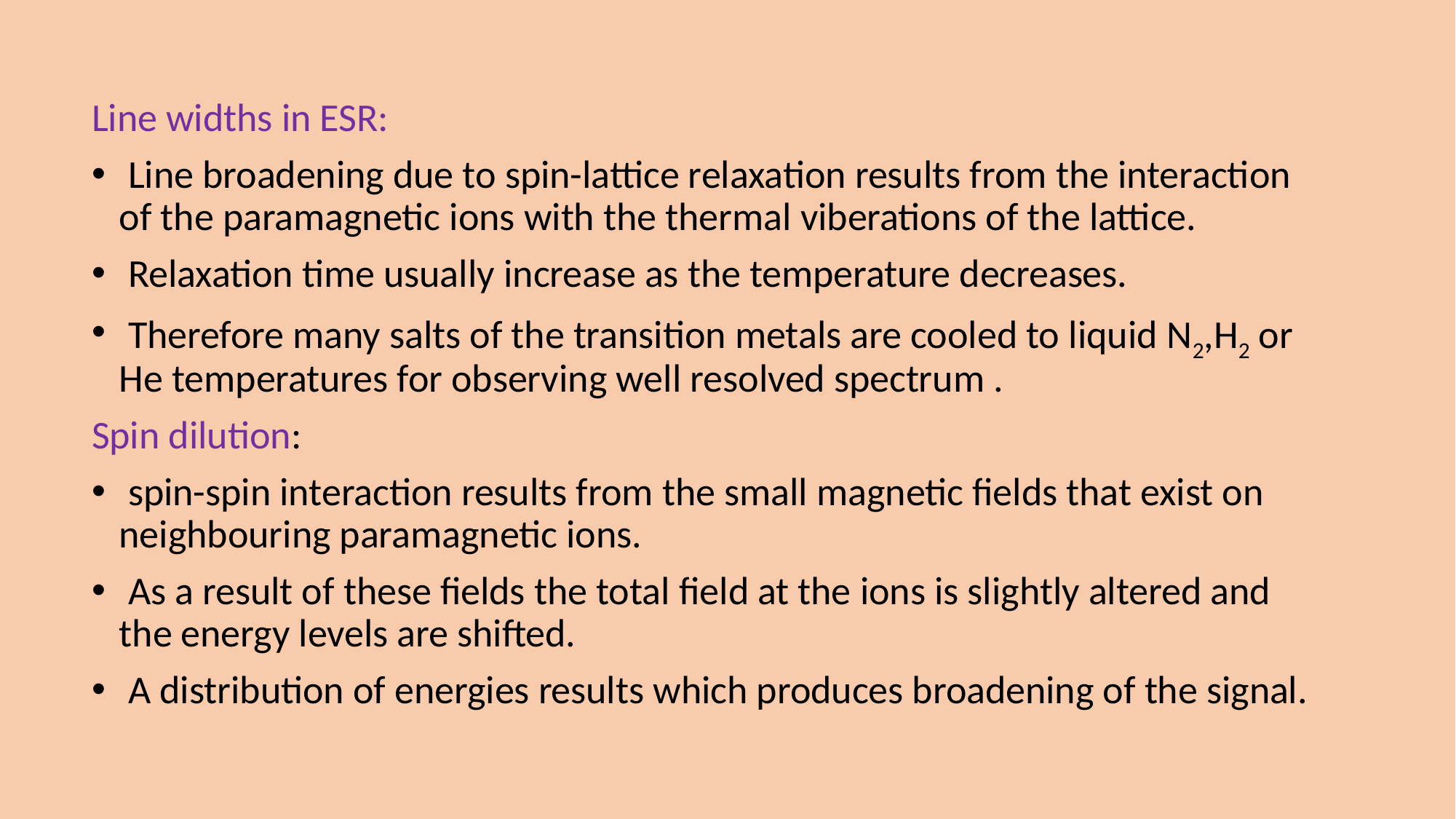

Line widths in ESR:
 Line broadening due to spin-lattice relaxation results from the interaction of the paramagnetic ions with the thermal viberations of the lattice.
 Relaxation time usually increase as the temperature decreases.
 Therefore many salts of the transition metals are cooled to liquid N2,H2 or He temperatures for observing well resolved spectrum .
Spin dilution:
 spin-spin interaction results from the small magnetic fields that exist on neighbouring paramagnetic ions.
 As a result of these fields the total field at the ions is slightly altered and the energy levels are shifted.
 A distribution of energies results which produces broadening of the signal.